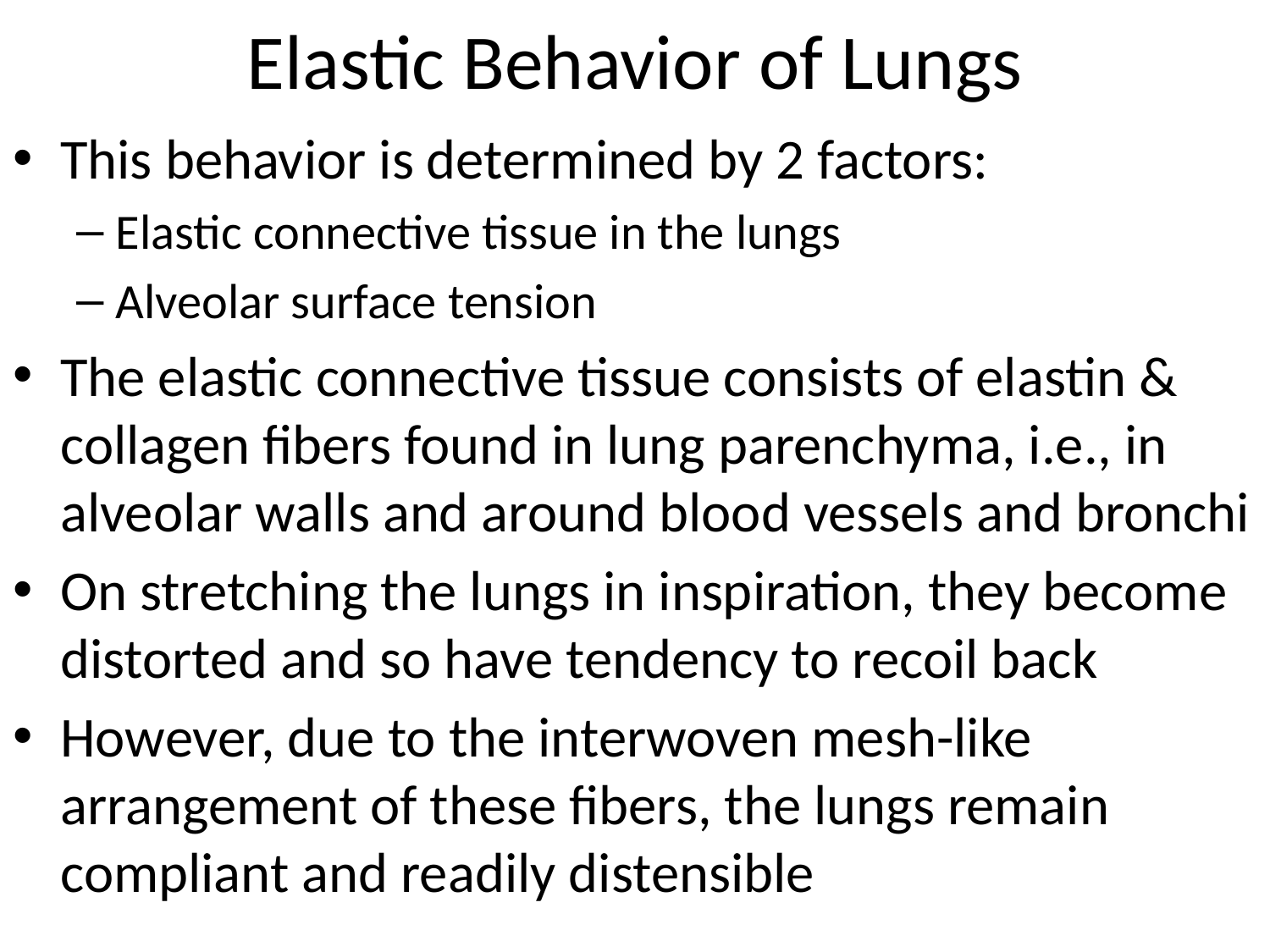

# Elastic Behavior of Lungs
This behavior is determined by 2 factors:
Elastic connective tissue in the lungs
Alveolar surface tension
The elastic connective tissue consists of elastin & collagen fibers found in lung parenchyma, i.e., in alveolar walls and around blood vessels and bronchi
On stretching the lungs in inspiration, they become distorted and so have tendency to recoil back
However, due to the interwoven mesh-like arrangement of these fibers, the lungs remain compliant and readily distensible